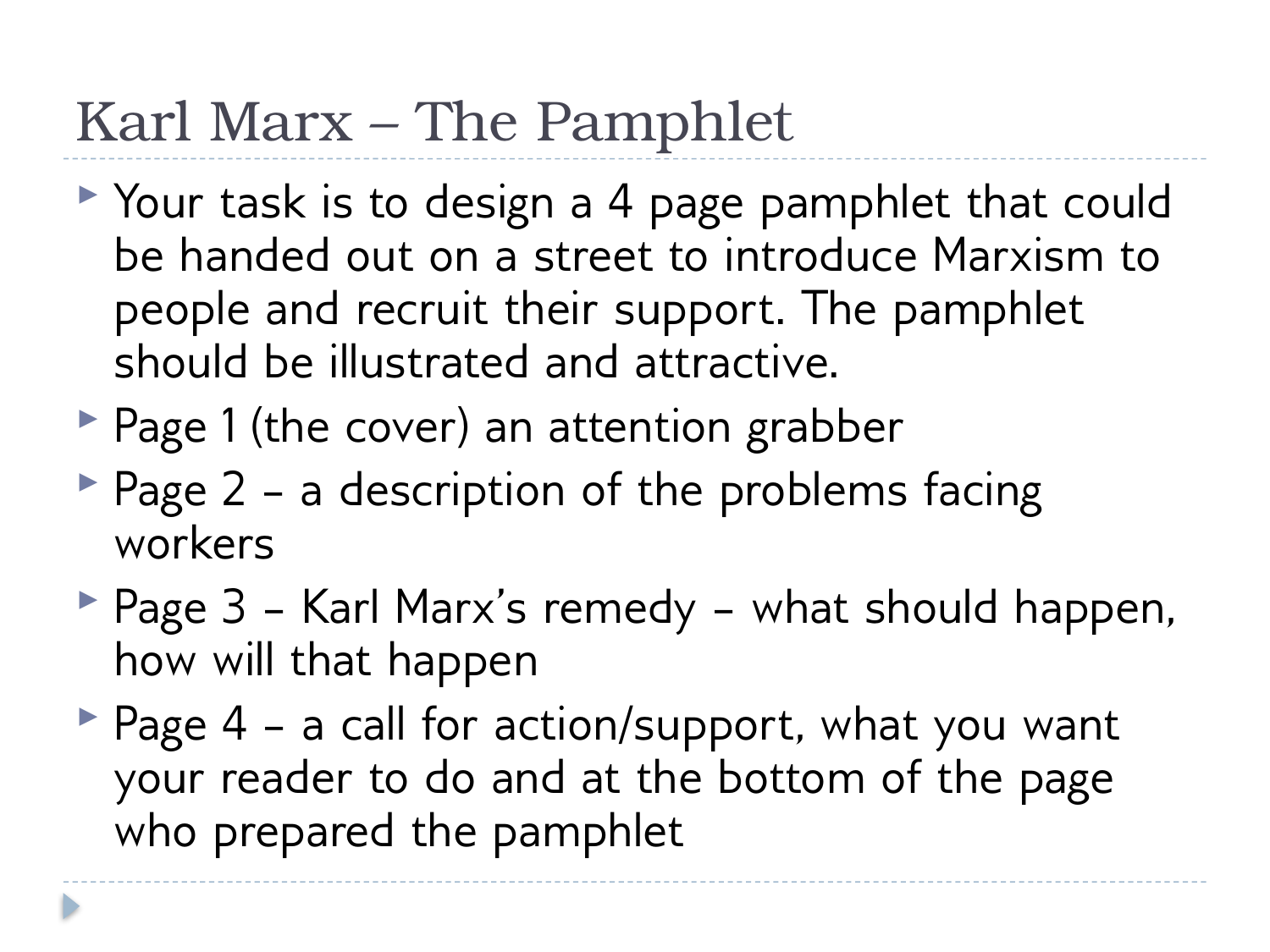

# Karl Marx – The Pamphlet
Your task is to design a 4 page pamphlet that could be handed out on a street to introduce Marxism to people and recruit their support. The pamphlet should be illustrated and attractive.
Page 1 (the cover) an attention grabber
Page 2 – a description of the problems facing workers
Page 3 – Karl Marx’s remedy – what should happen, how will that happen
Page 4 – a call for action/support, what you want your reader to do and at the bottom of the page who prepared the pamphlet